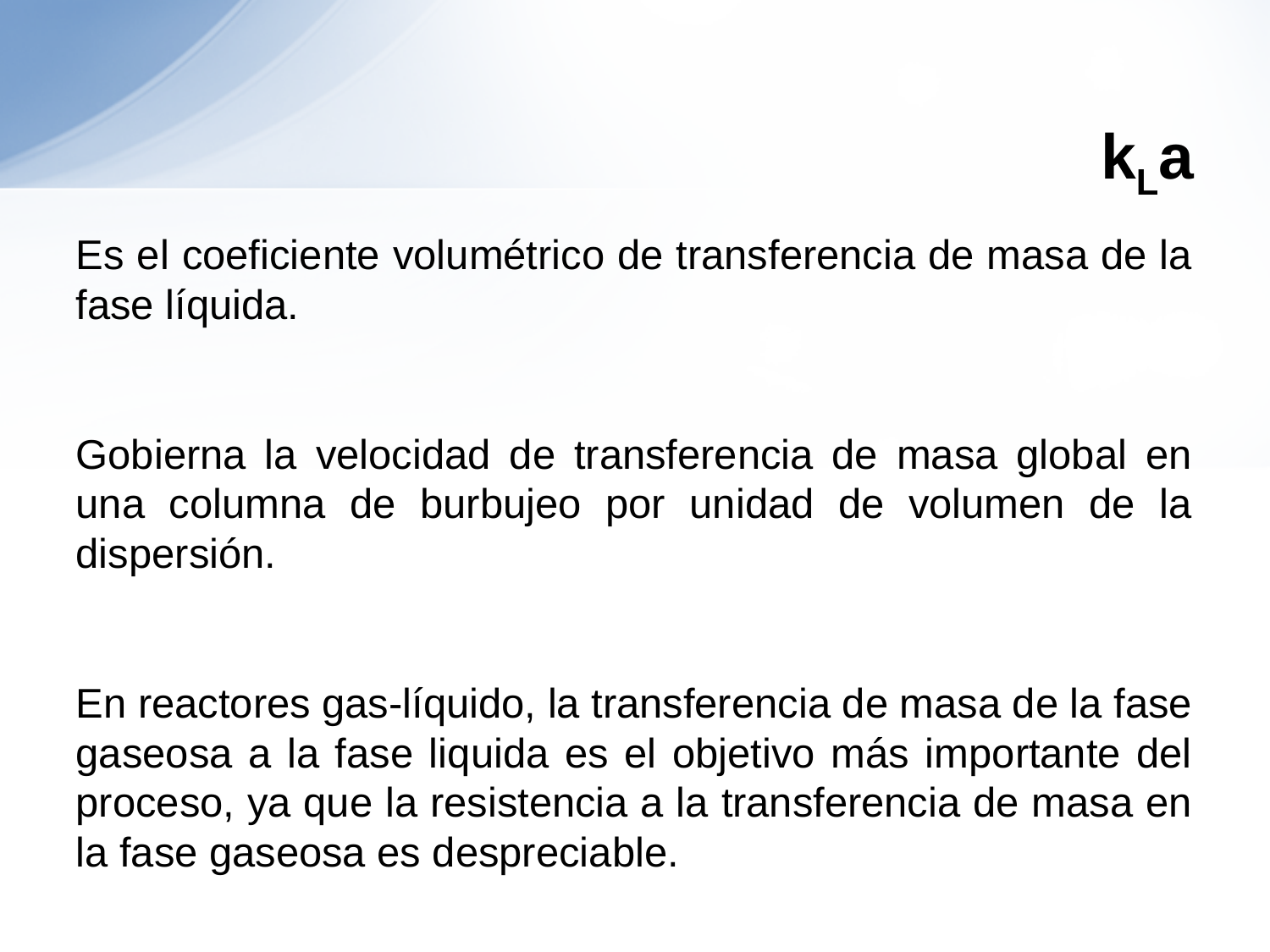

# kLa
Es el coeficiente volumétrico de transferencia de masa de la fase líquida.

Gobierna la velocidad de transferencia de masa global en una columna de burbujeo por unidad de volumen de la dispersión.

En reactores gas-líquido, la transferencia de masa de la fase gaseosa a la fase liquida es el objetivo más importante del proceso, ya que la resistencia a la transferencia de masa en la fase gaseosa es despreciable.